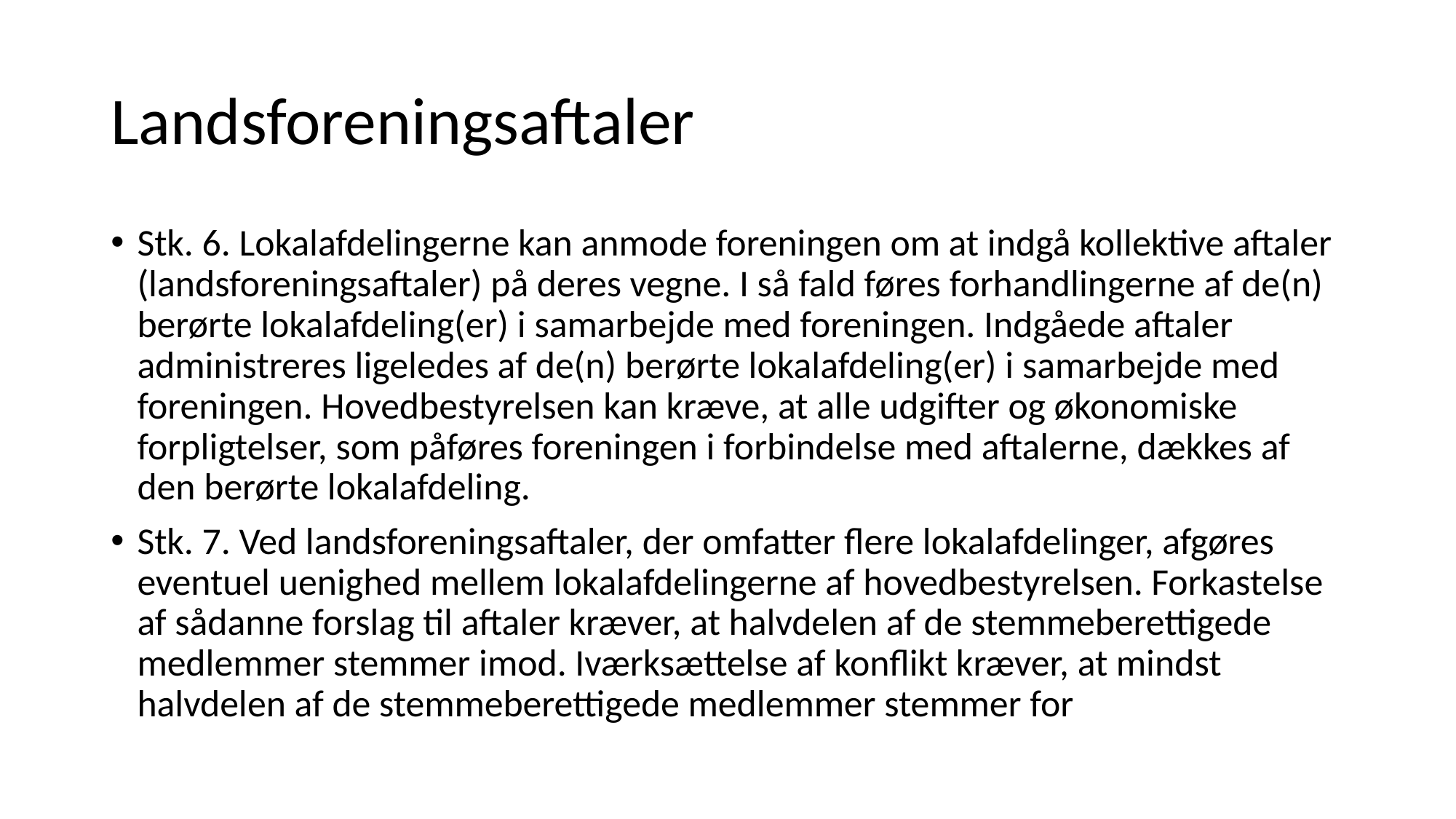

# Landsforeningsaftaler
Stk. 6. Lokalafdelingerne kan anmode foreningen om at indgå kollektive aftaler (landsforeningsaftaler) på deres vegne. I så fald føres forhandlingerne af de(n) berørte lokalafdeling(er) i samarbejde med foreningen. Indgåede aftaler administreres ligeledes af de(n) berørte lokalafdeling(er) i samarbejde med foreningen. Hovedbestyrelsen kan kræve, at alle udgifter og økonomiske forpligtelser, som påføres foreningen i forbindelse med aftalerne, dækkes af den berørte lokalafdeling.
Stk. 7. Ved landsforeningsaftaler, der omfatter flere lokalafdelinger, afgøres eventuel uenighed mellem lokalafdelingerne af hovedbestyrelsen. Forkastelse af sådanne forslag til aftaler kræver, at halvdelen af de stemmeberettigede medlemmer stemmer imod. Iværksættelse af konflikt kræver, at mindst halvdelen af de stemmeberettigede medlemmer stemmer for